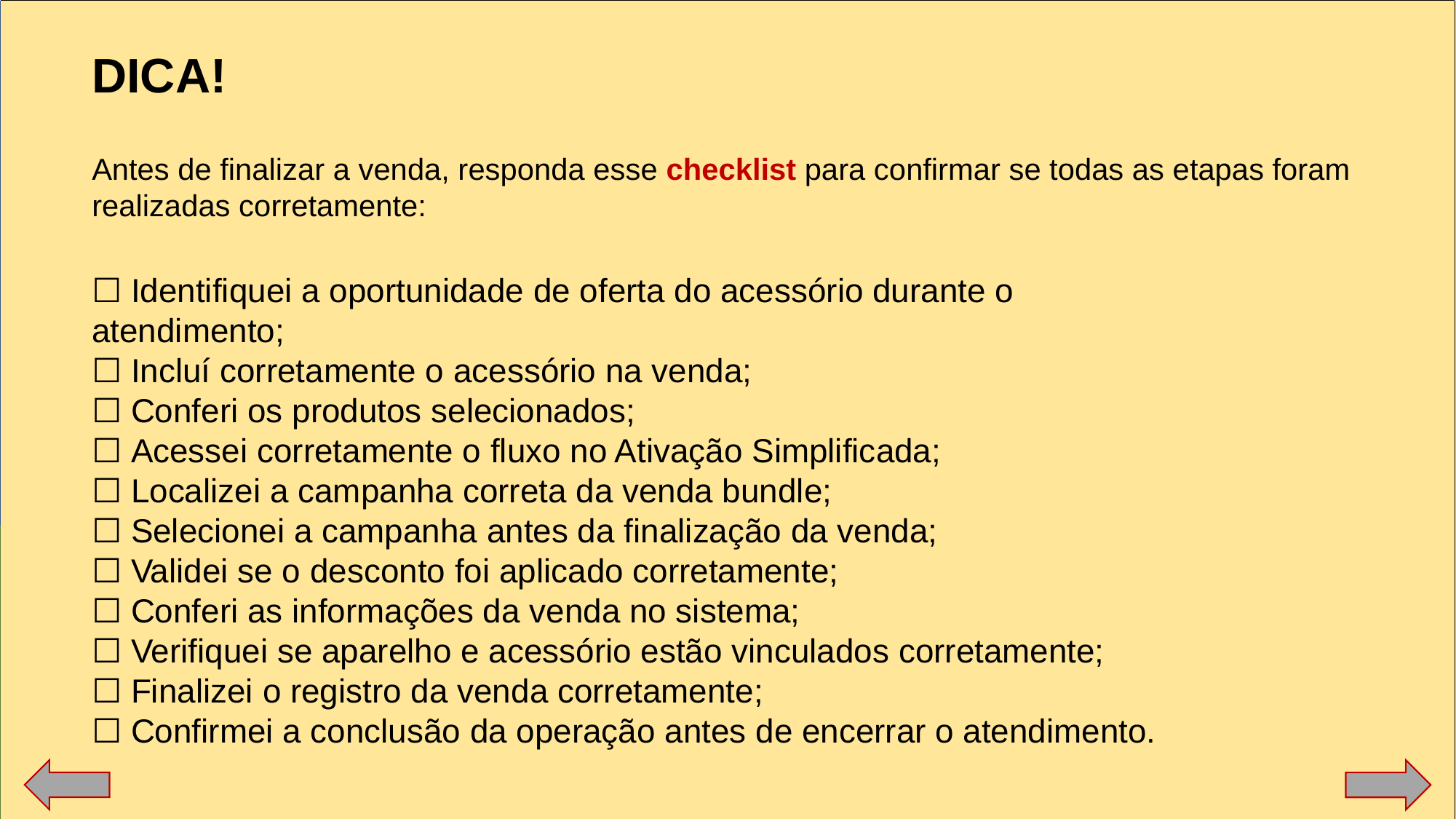

DICA!
Antes de finalizar a venda, responda esse checklist para confirmar se todas as etapas foram realizadas corretamente:
☐ Identifiquei a oportunidade de oferta do acessório durante o atendimento;
☐ Incluí corretamente o acessório na venda;
☐ Conferi os produtos selecionados;
☐ Acessei corretamente o fluxo no Ativação Simplificada;
☐ Localizei a campanha correta da venda bundle;
☐ Selecionei a campanha antes da finalização da venda;
☐ Validei se o desconto foi aplicado corretamente;
☐ Conferi as informações da venda no sistema;
☐ Verifiquei se aparelho e acessório estão vinculados corretamente;
☐ Finalizei o registro da venda corretamente;
☐ Confirmei a conclusão da operação antes de encerrar o atendimento.
WEB: se for possível:
conseguimos deixar esse checklist interativo? Quando a pessoa clicar aparecer uns “checks”...?